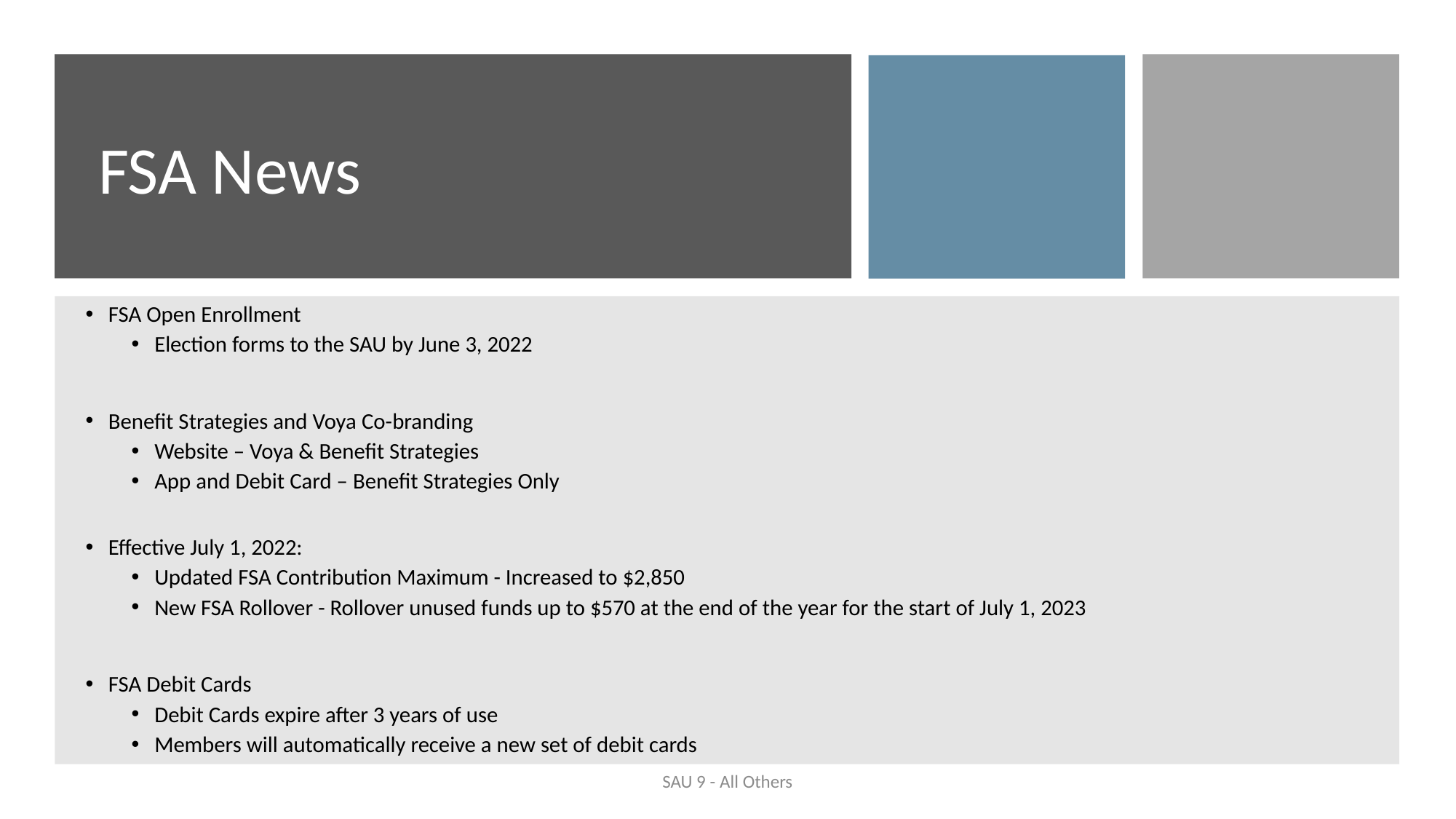

# FSA News
FSA Open Enrollment
Election forms to the SAU by June 3, 2022

Benefit Strategies and Voya Co-branding
Website – Voya & Benefit Strategies
App and Debit Card – Benefit Strategies Only

Effective July 1, 2022:
Updated FSA Contribution Maximum - Increased to $2,850
New FSA Rollover - Rollover unused funds up to $570 at the end of the year for the start of July 1, 2023

FSA Debit Cards
Debit Cards expire after 3 years of use
Members will automatically receive a new set of debit cards

SAU 9 - All Others